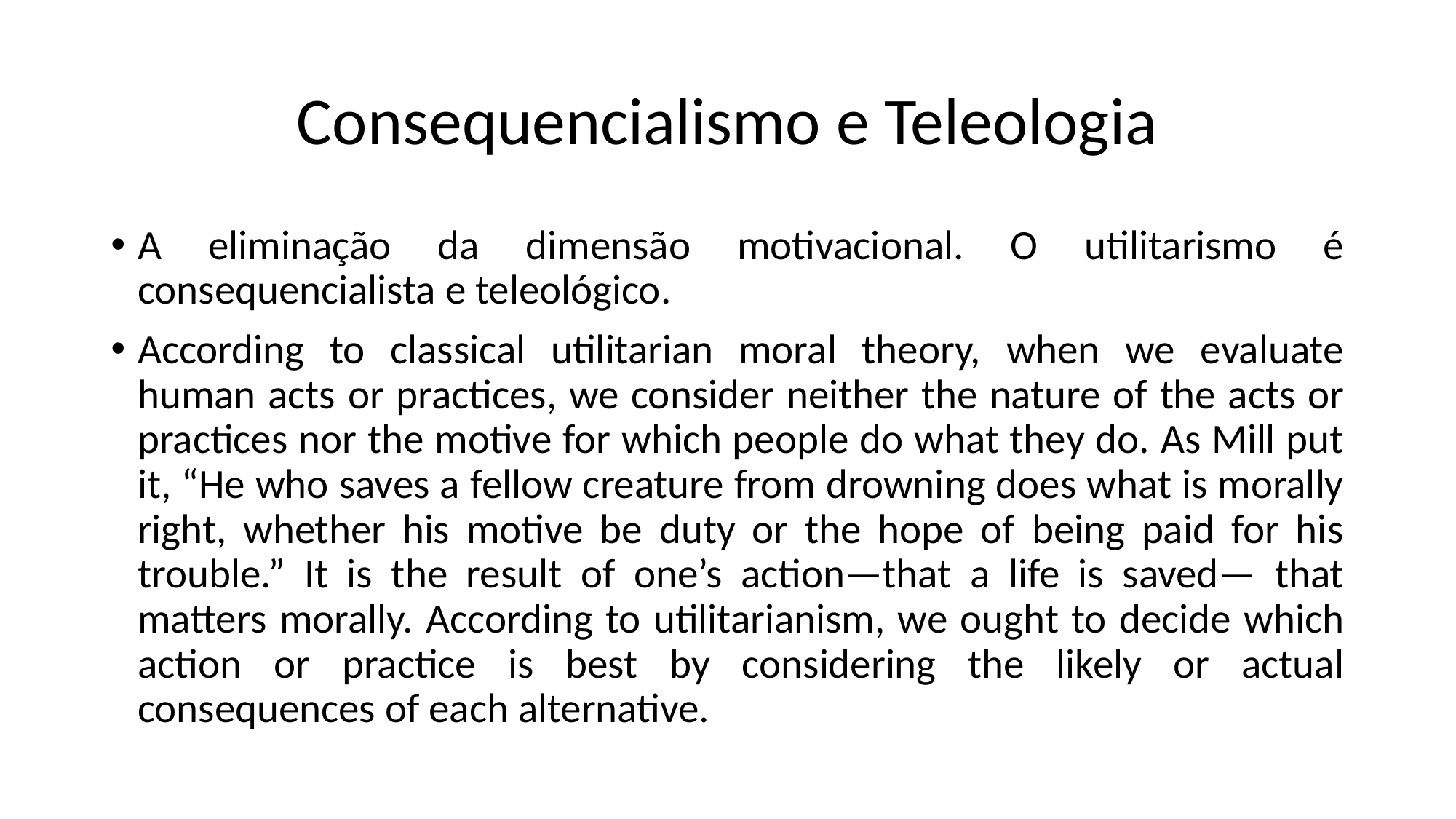

# Consequencialismo e Teleologia
A eliminação da dimensão motivacional. O utilitarismo é consequencialista e teleológico.
According to classical utilitarian moral theory, when we evaluate human acts or practices, we consider neither the nature of the acts or practices nor the motive for which people do what they do. As Mill put it, “He who saves a fellow creature from drowning does what is morally right, whether his motive be duty or the hope of being paid for his trouble.” It is the result of one’s action—that a life is saved— that matters morally. According to utilitarianism, we ought to decide which action or practice is best by considering the likely or actual consequences of each alternative.